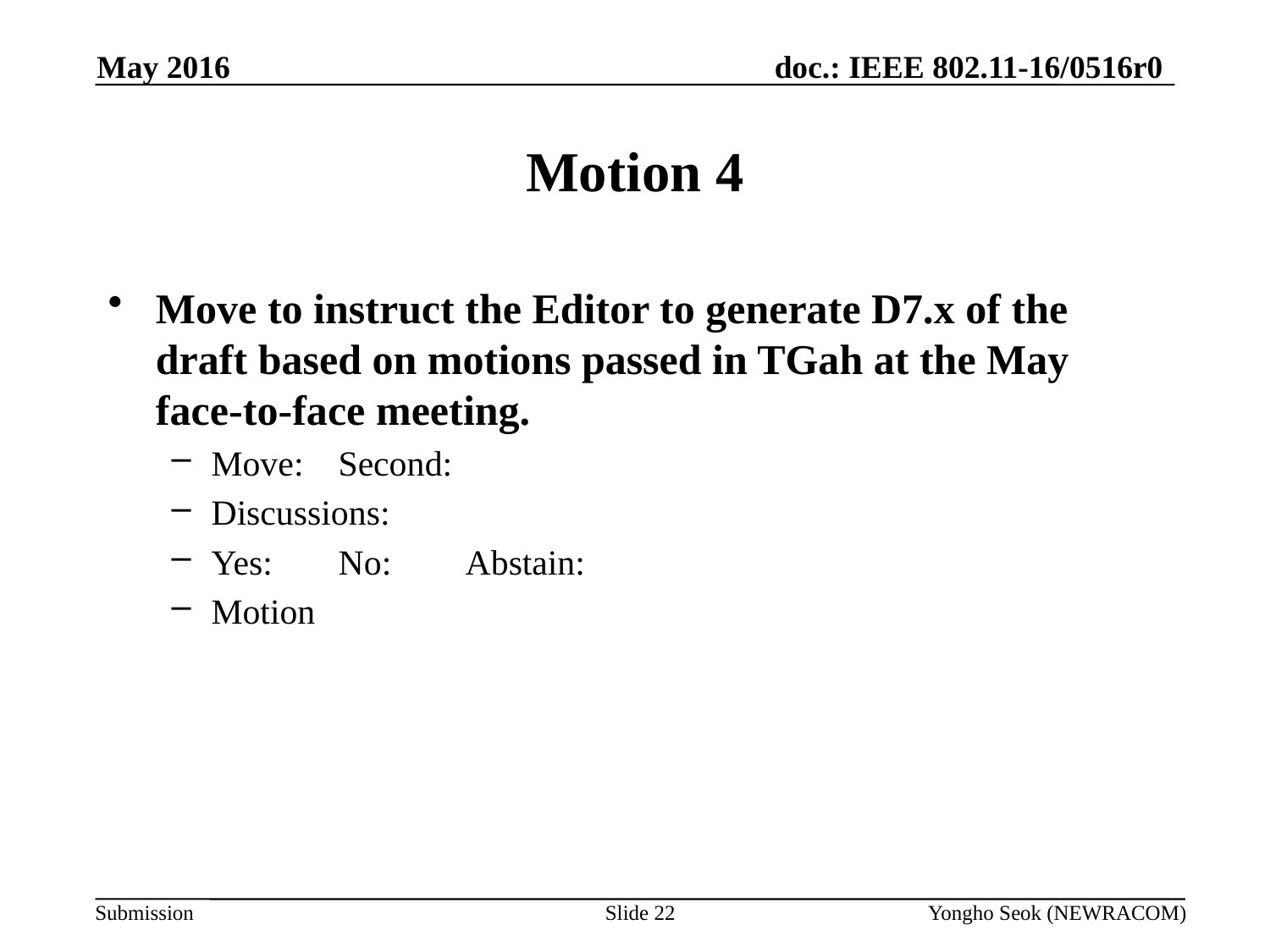

May 2016
# Motion 4
Move to instruct the Editor to generate D7.x of the draft based on motions passed in TGah at the May face-to-face meeting.
Move:	Second:
Discussions:
Yes:	No:	Abstain:
Motion

Slide 22
Yongho Seok (NEWRACOM)